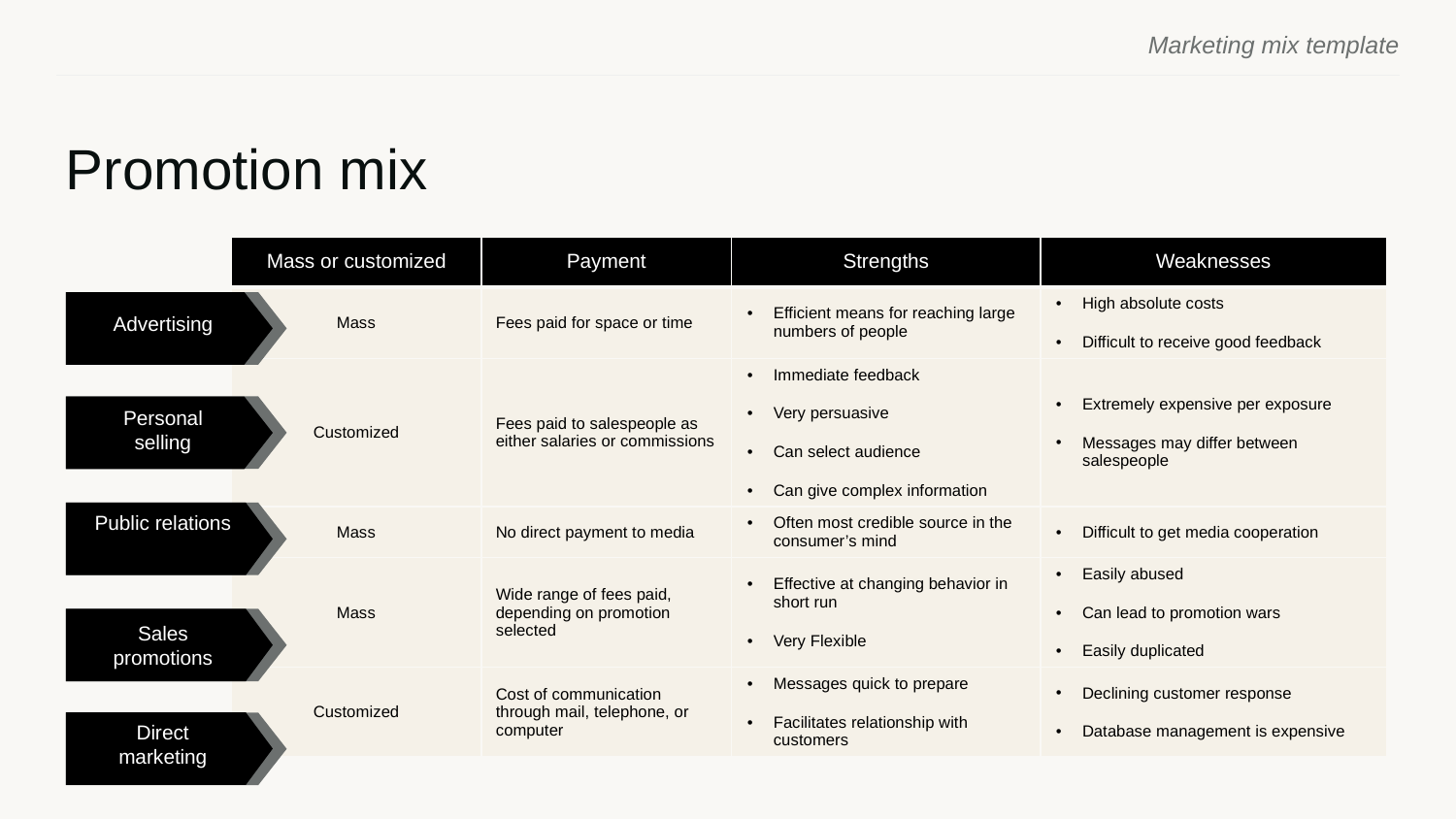

# Promotion mix
| Mass or customized | Payment | Strengths | Weaknesses |
| --- | --- | --- | --- |
| Mass | Fees paid for space or time | Efficient means for reaching large numbers of people | High absolute costs Difficult to receive good feedback |
| Customized | Fees paid to salespeople as either salaries or commissions | Immediate feedback Very persuasive Can select audience Can give complex information | Extremely expensive per exposure Messages may differ between salespeople |
| Mass | No direct payment to media | Often most credible source in the consumer’s mind | Difficult to get media cooperation |
| Mass | Wide range of fees paid, depending on promotion selected | Effective at changing behavior in short run Very Flexible | Easily abused Can lead to promotion wars Easily duplicated |
| Customized | Cost of communication through mail, telephone, or computer | Messages quick to prepare Facilitates relationship with customers | Declining customer response Database management is expensive |

Advertising
Personal selling

Public relations

Sales promotions

Direct marketing